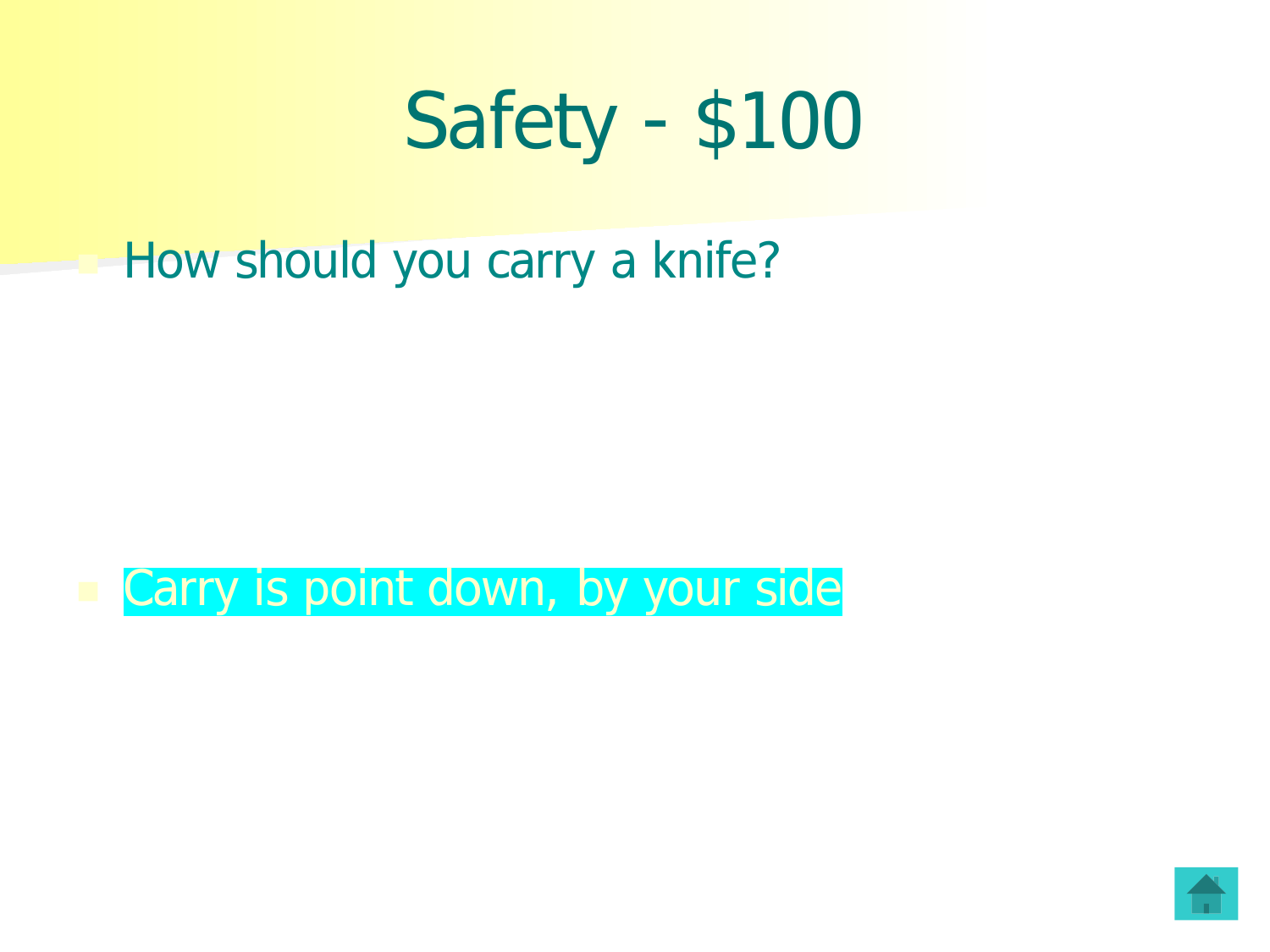

# Safety - $100
How should you carry a knife?
Carry is point down, by your side